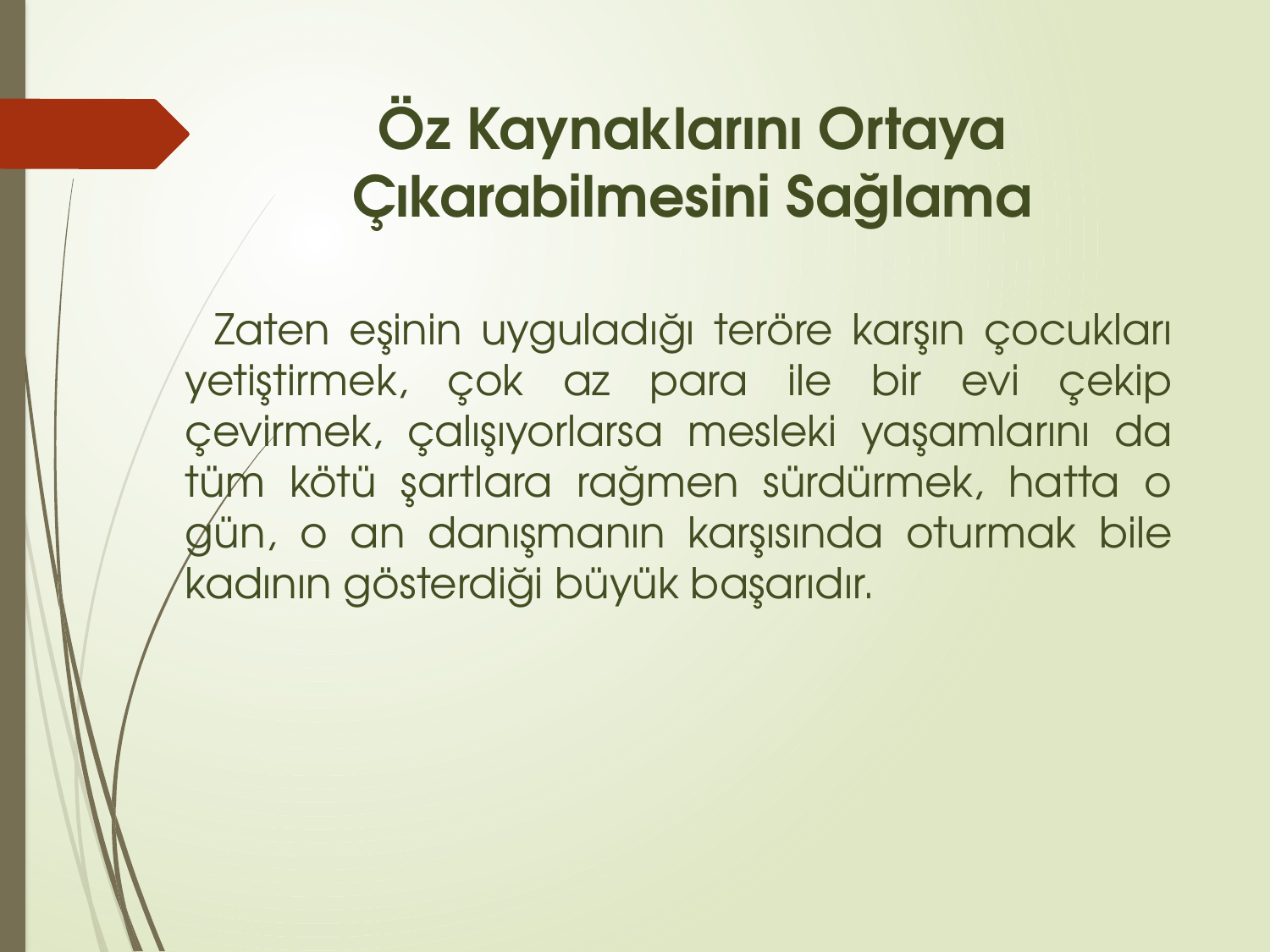

# Öz Kaynaklarını Ortaya Çıkarabilmesini Sağlama
    Zaten eşinin uyguladığı teröre karşın çocukları yetiştirmek, çok az para ile bir evi çekip çevirmek, çalışıyorlarsa mesleki yaşamlarını da tüm kötü şartlara rağmen sürdürmek, hatta o gün, o an danışmanın karşısında oturmak bile kadının gösterdiği büyük başarıdır.